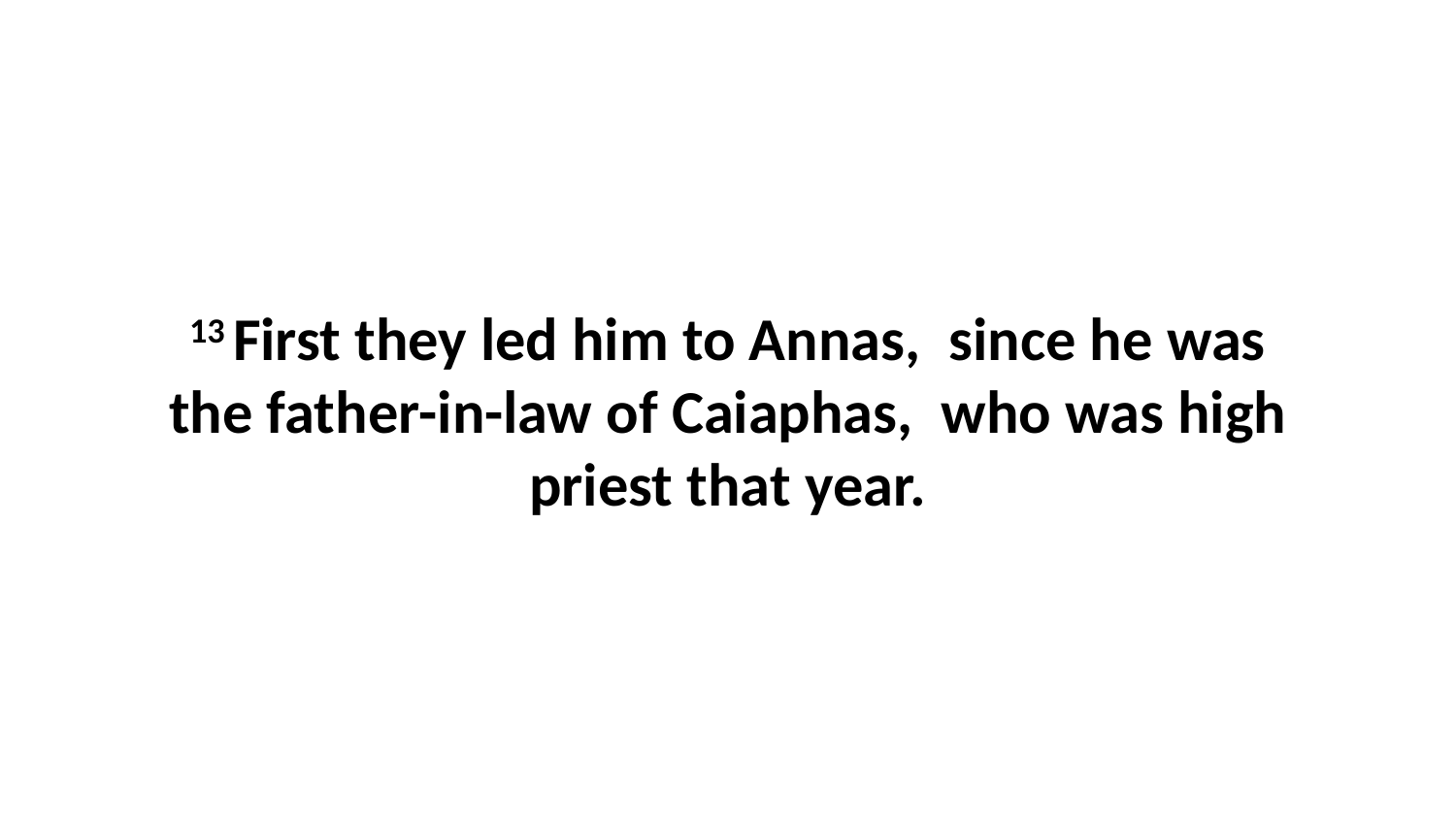

13 First they led him to Annas,  since he was the father-in-law of Caiaphas,  who was high priest that year.